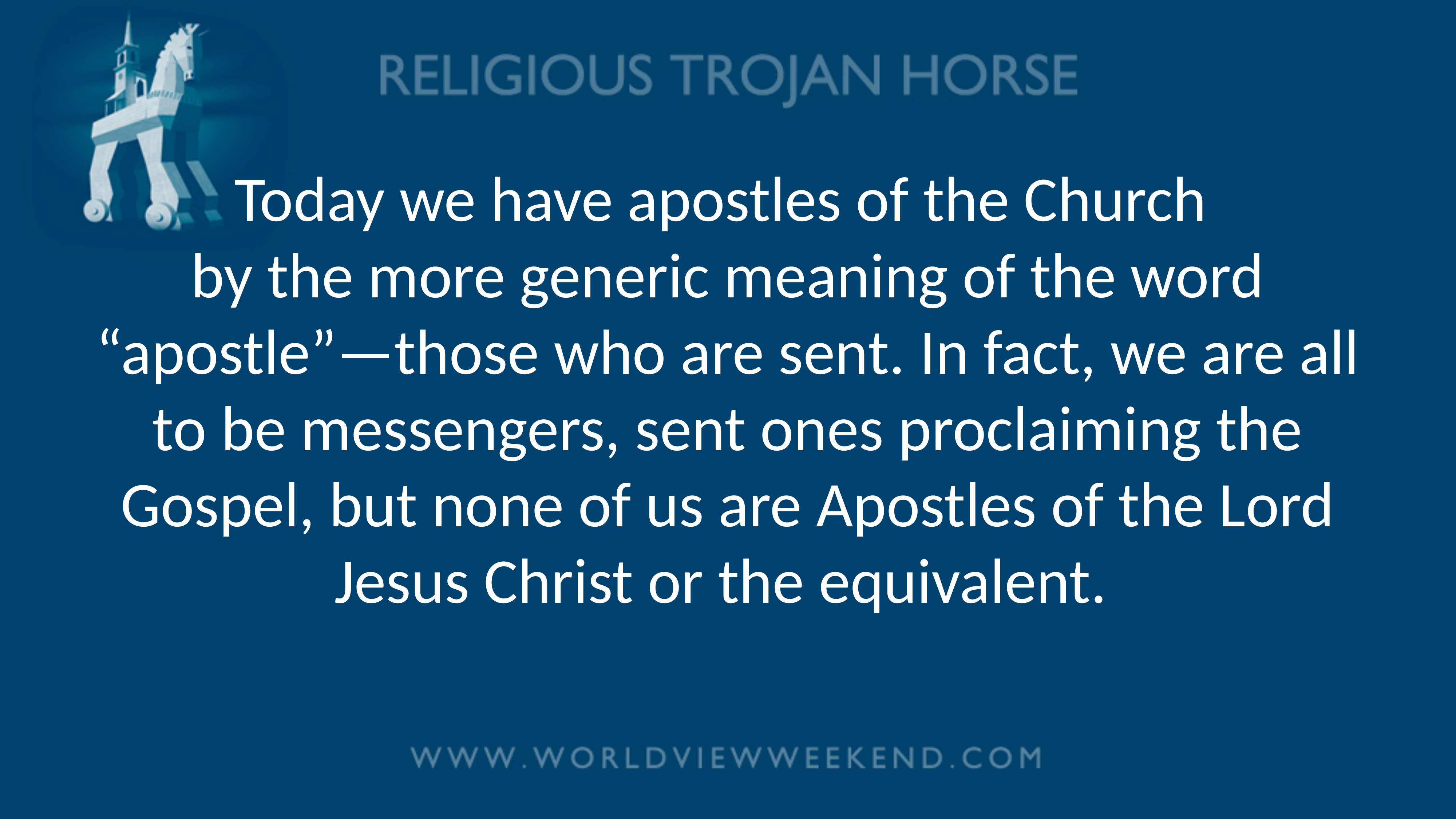

# Today we have apostles of the Church by the more generic meaning of the word “apostle”—those who are sent. In fact, we are all to be messengers, sent ones proclaiming the Gospel, but none of us are Apostles of the Lord Jesus Christ or the equivalent.